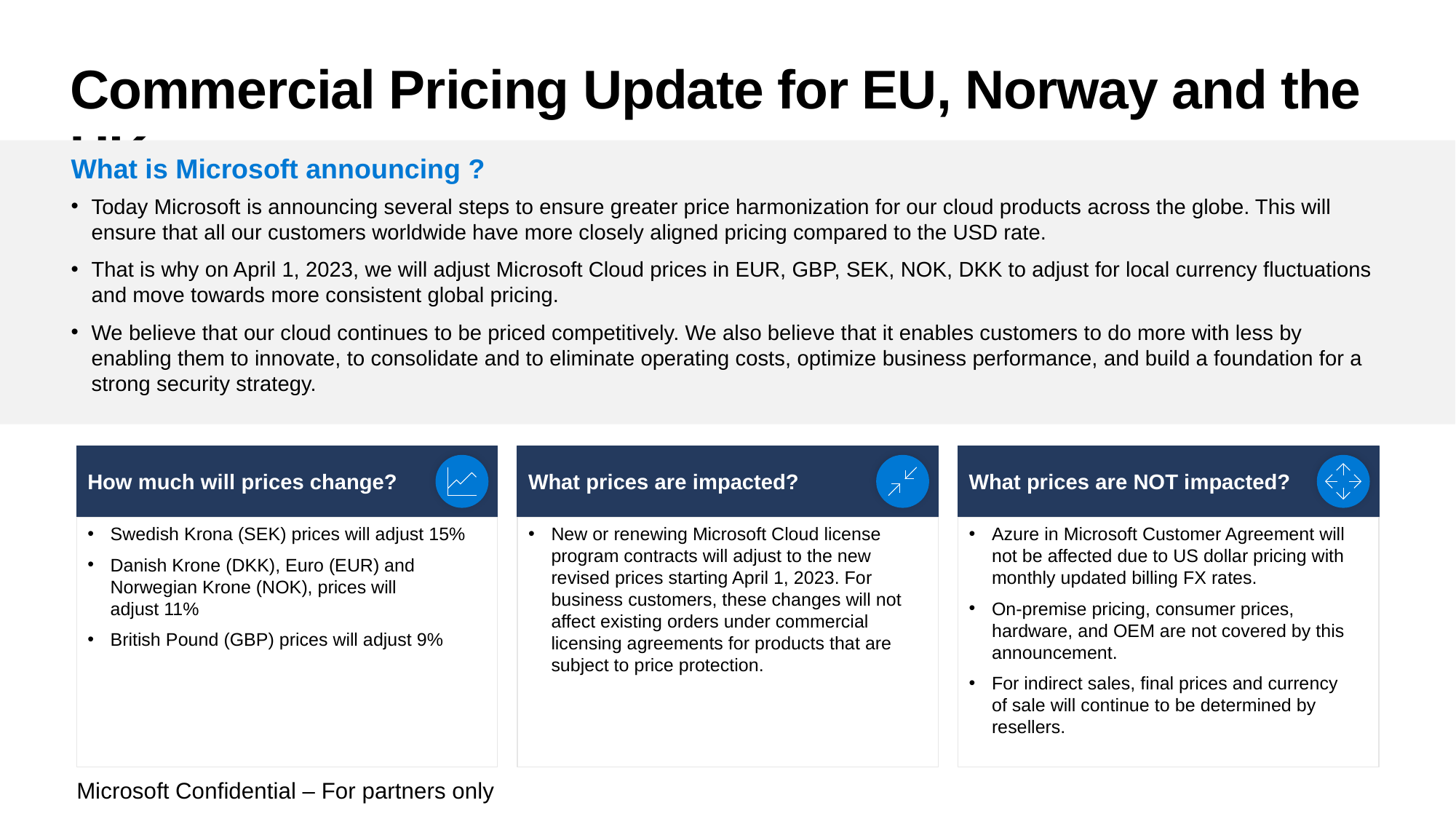

# Commercial Pricing Update for EU, Norway and the UK
What is Microsoft announcing ?
Today Microsoft is announcing several steps to ensure greater price harmonization for our cloud products across the globe. This will ensure that all our customers worldwide have more closely aligned pricing compared to the USD rate.
That is why on April 1, 2023, we will adjust Microsoft Cloud prices in EUR, GBP, SEK, NOK, DKK to adjust for local currency fluctuations and move towards more consistent global pricing.
We believe that our cloud continues to be priced competitively. We also believe that it enables customers to do more with less by enabling them to innovate, to consolidate and to eliminate operating costs, optimize business performance, and build a foundation for a strong security strategy.
How much will prices change?
What prices are impacted?
What prices are NOT impacted?

Swedish Krona (SEK) prices will adjust 15%
Danish Krone (DKK), Euro (EUR) and Norwegian Krone (NOK), prices will
adjust 11%
British Pound (GBP) prices will adjust 9%
New or renewing Microsoft Cloud license program contracts will adjust to the new revised prices starting April 1, 2023. For business customers, these changes will not affect existing orders under commercial licensing agreements for products that are subject to price protection.
Azure in Microsoft Customer Agreement will not be affected due to US dollar pricing with monthly updated billing FX rates.
On-premise pricing, consumer prices, hardware, and OEM are not covered by this announcement.
For indirect sales, final prices and currency
of sale will continue to be determined by resellers.
Microsoft Confidential – For partners only